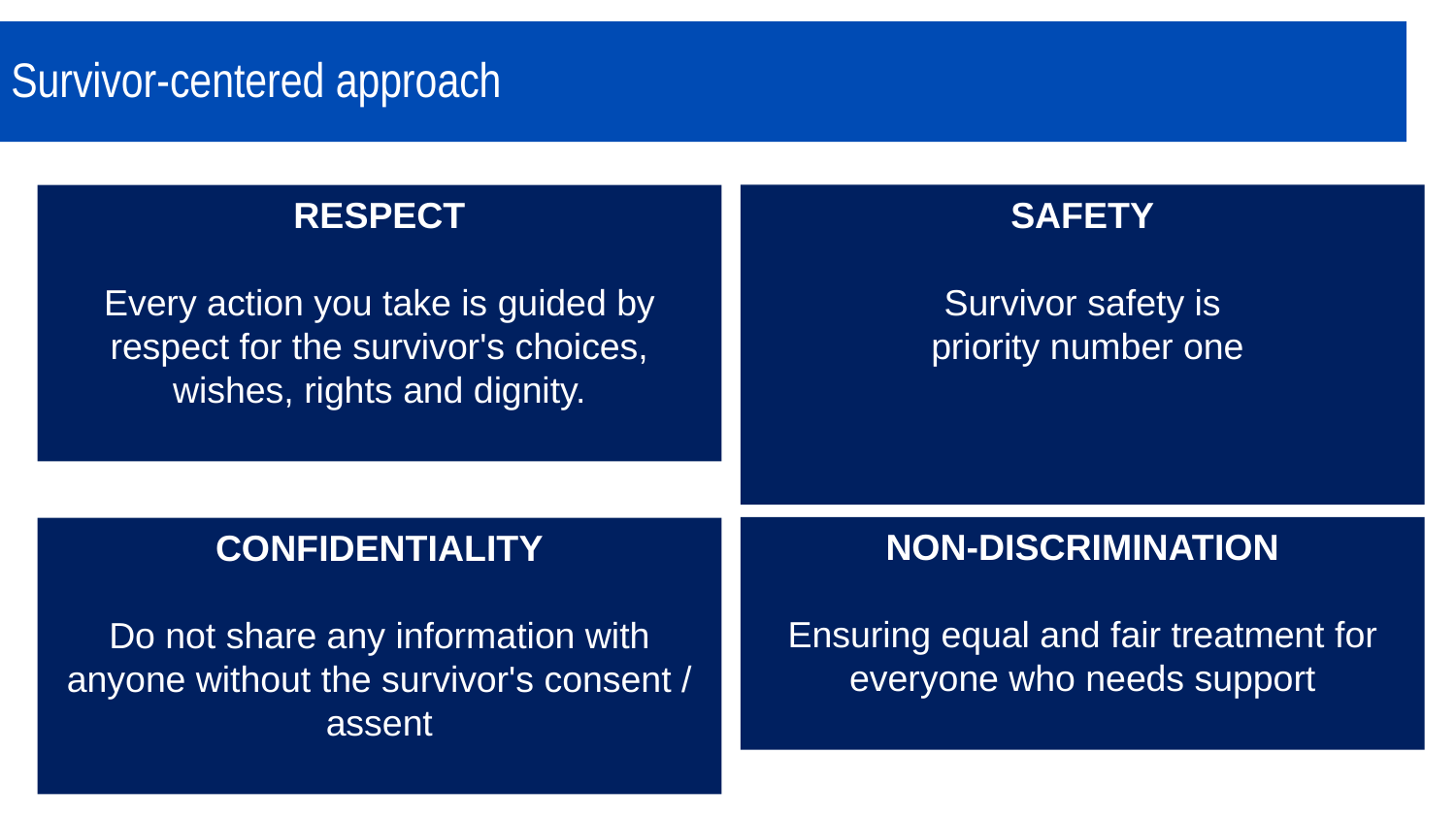

# Survivor-centered approach
SAFETY

Survivor safety is
 priority number one

RESPECT

Every action you take is guided by respect for the survivor's choices, wishes, rights and dignity.

NON-DISCRIMINATION

Ensuring equal and fair treatment for everyone who needs support

CONFIDENTIALITY

Do not share any information with anyone without the survivor's consent / assent